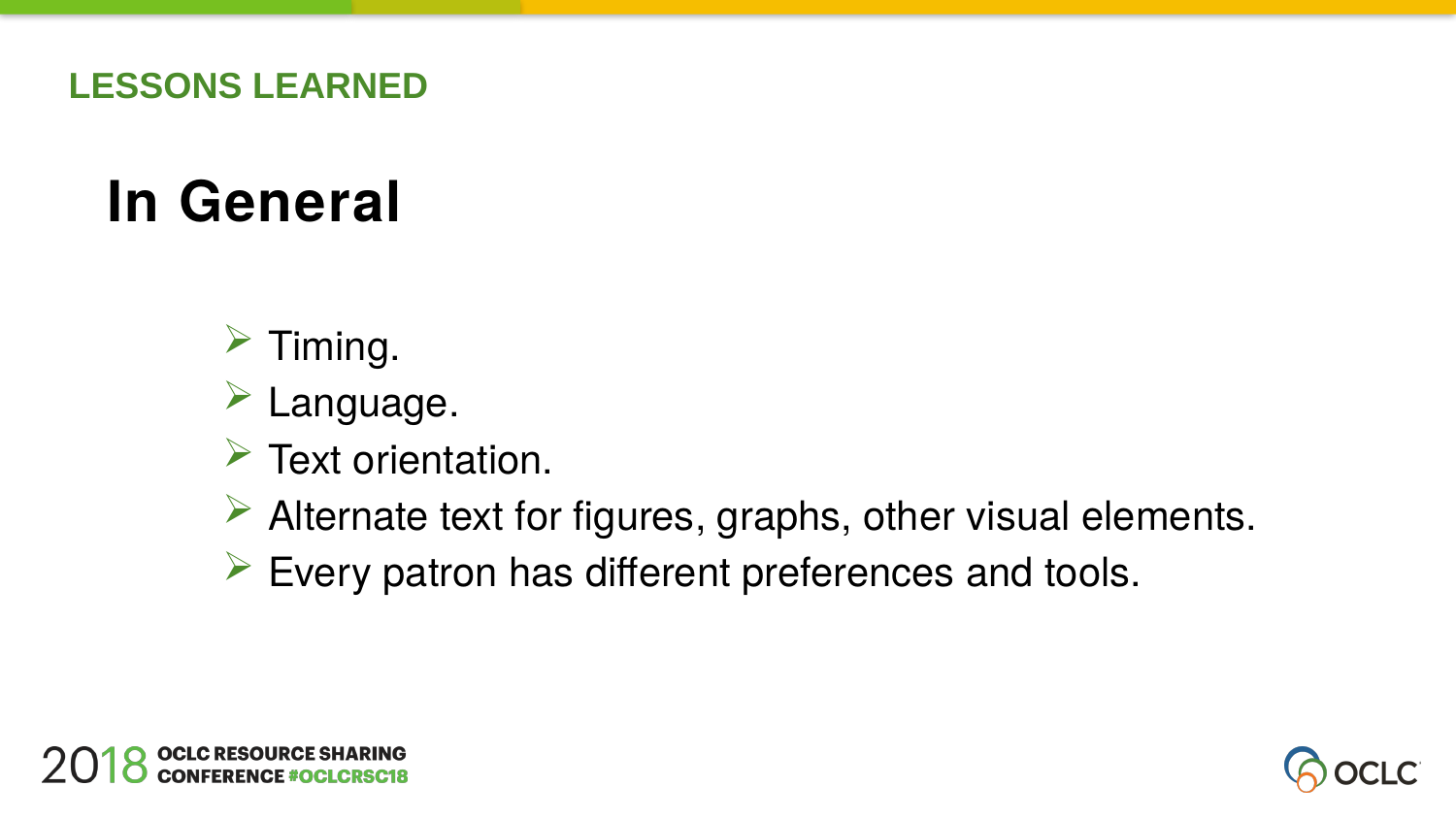

LESSONS LEARNED
In General
Timing.
Language.
Text orientation.
Alternate text for figures, graphs, other visual elements.
Every patron has different preferences and tools.